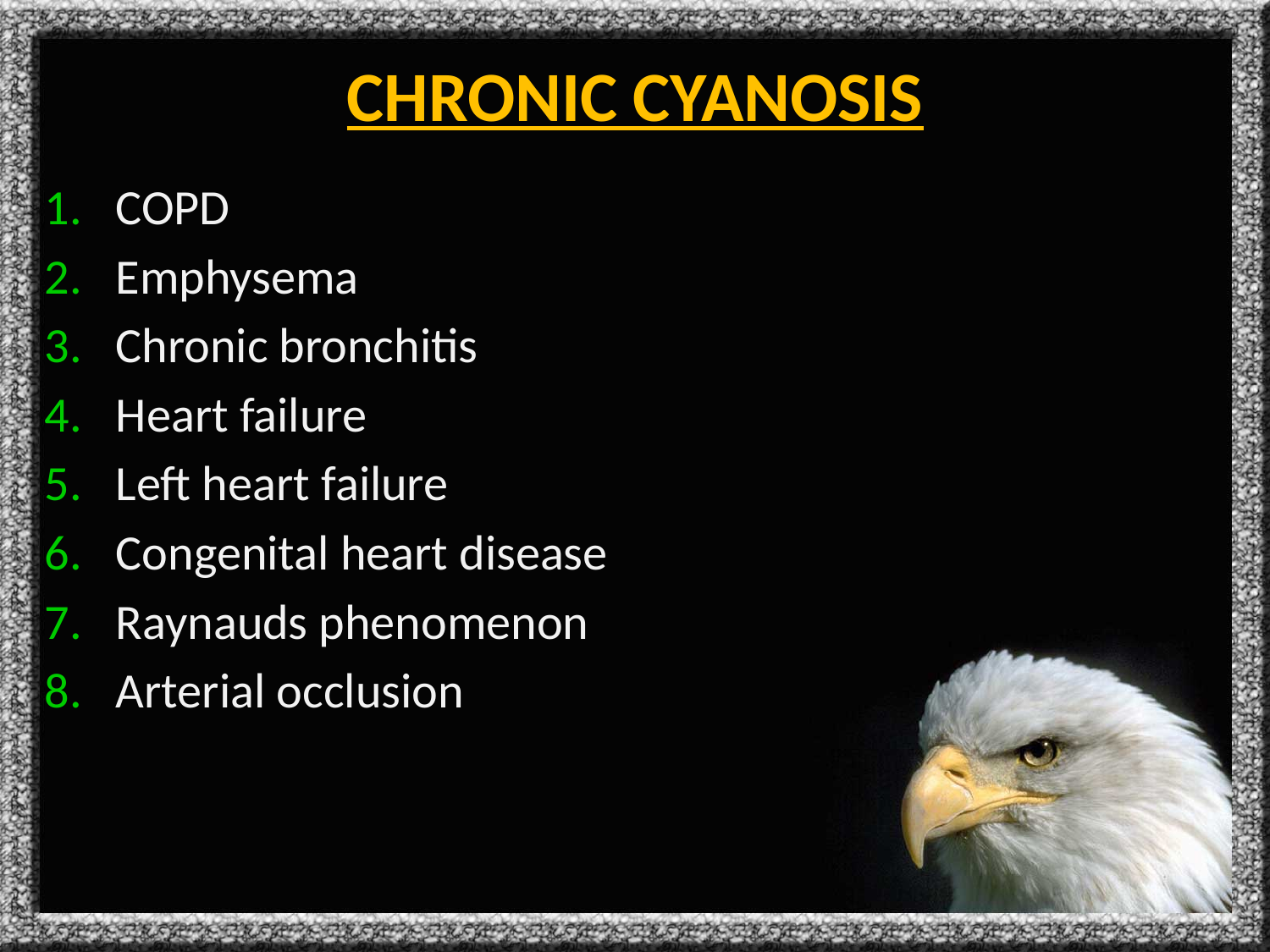

# CHRONIC CYANOSIS
COPD
Emphysema
Chronic bronchitis
Heart failure
Left heart failure
Congenital heart disease
Raynauds phenomenon
Arterial occlusion